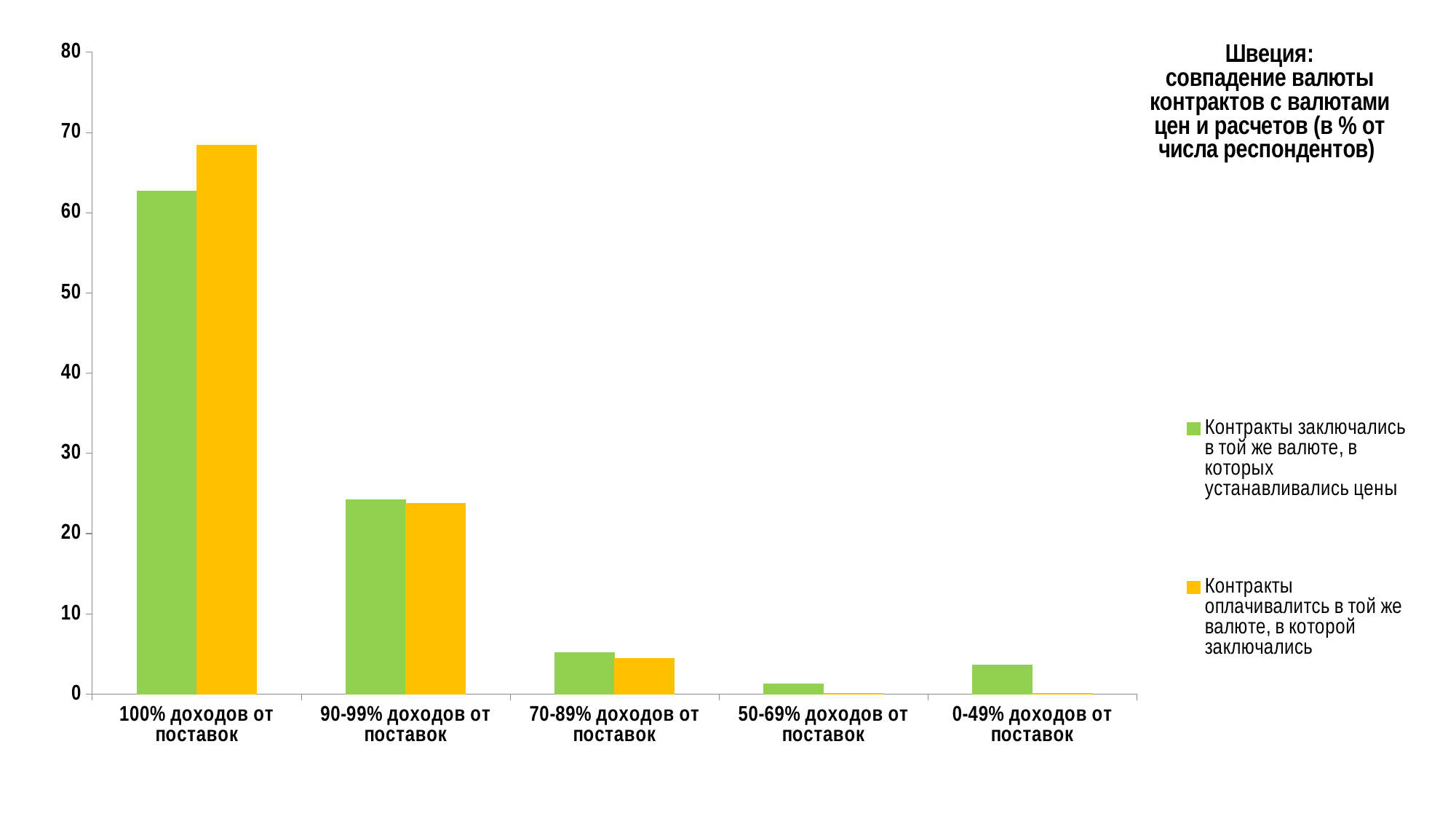

### Chart: Швеция:
совпадение валюты
контрактов с валютами
цен и расчетов (в % от
числа респондентов)

| Category | Контракты заключались в той же валюте, в которых устанавливались цены | Контракты оплачивалитсь в той же валюте, в которой заключались |
|---|---|---|
| 100% доходов от поставок | 62.72 | 68.43 |
| 90-99% доходов от поставок | 24.18 | 23.81 |
| 70-89% доходов от поставок | 5.12 | 4.42 |
| 50-69% доходов от поставок | 1.26 | 0.08 |
| 0-49% доходов от поставок | 3.57 | 0.1 |